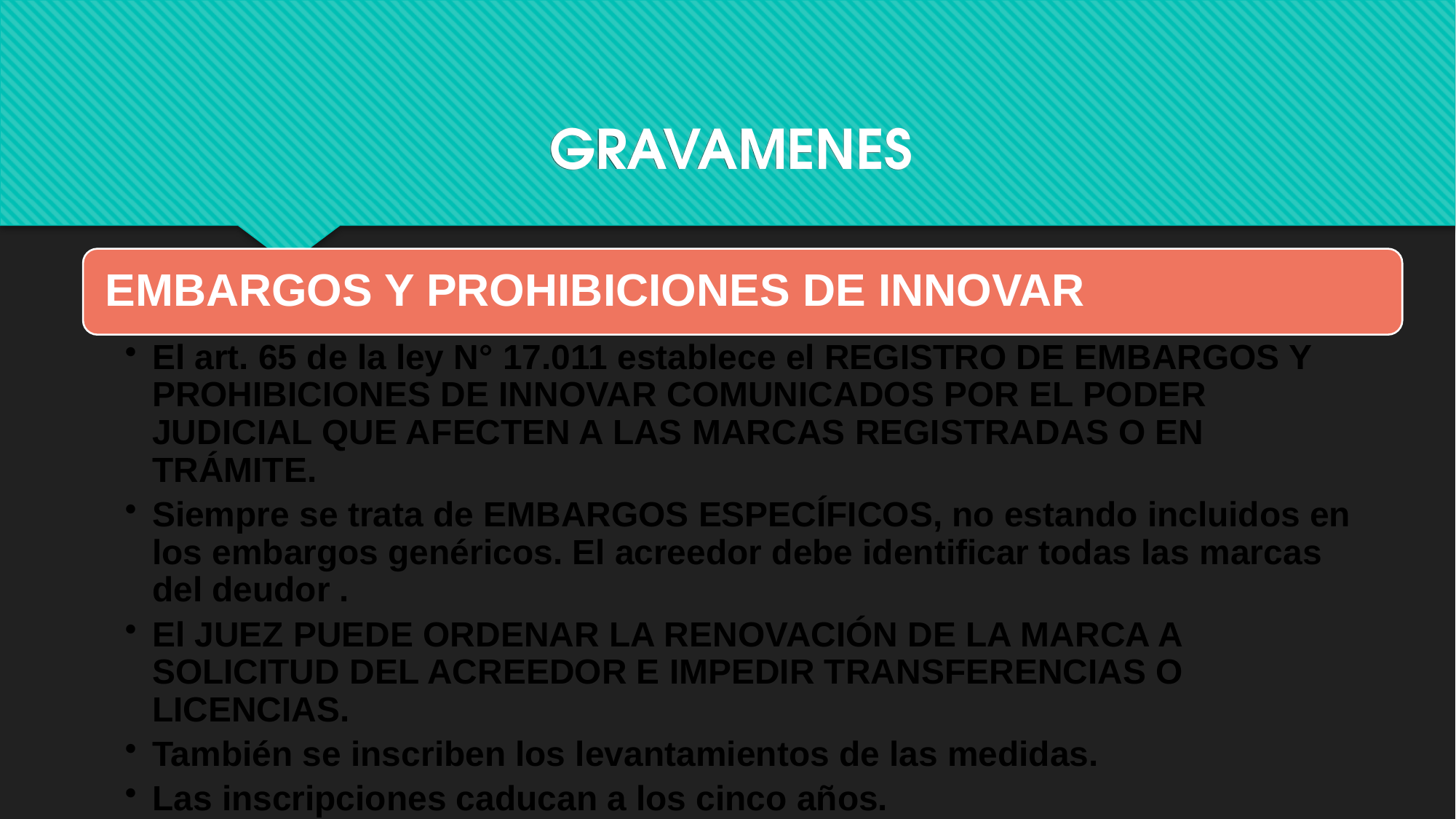

GRAVAMENES‏

EMBARGOS Y PROHIBICIONES DE INNOVAR
El art. 65 de la ley N° 17.011 establece el REGISTRO DE EMBARGOS Y PROHIBICIONES DE INNOVAR COMUNICADOS POR EL PODER JUDICIAL QUE AFECTEN A LAS MARCAS REGISTRADAS O EN TRÁMITE.
Siempre se trata de EMBARGOS ESPECÍFICOS, no estando incluidos en los embargos genéricos. El acreedor debe identificar todas las marcas del deudor .
El JUEZ PUEDE ORDENAR LA RENOVACIÓN DE LA MARCA A SOLICITUD DEL ACREEDOR E IMPEDIR TRANSFERENCIAS O LICENCIAS.
También se inscriben los levantamientos de las medidas.
Las inscripciones caducan a los cinco años.